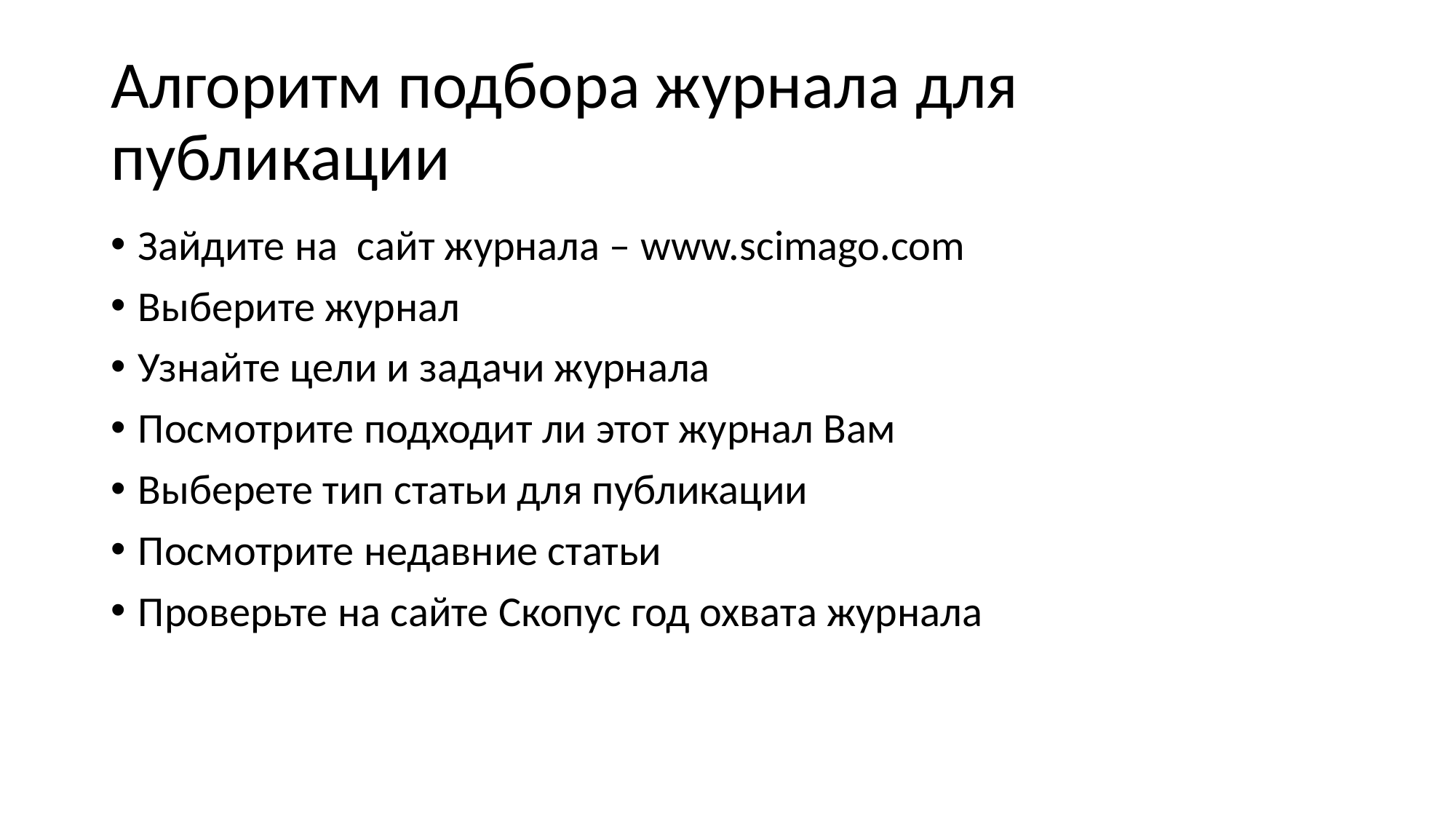

# Алгоритм подбора журнала для публикации
Зайдите на  сайт журнала – www.scimago.com
Выберите журнал
Узнайте цели и задачи журнала
Посмотрите подходит ли этот журнал Вам
Выберете тип статьи для публикации
Посмотрите недавние статьи
Проверьте на сайте Скопус год охвата журнала